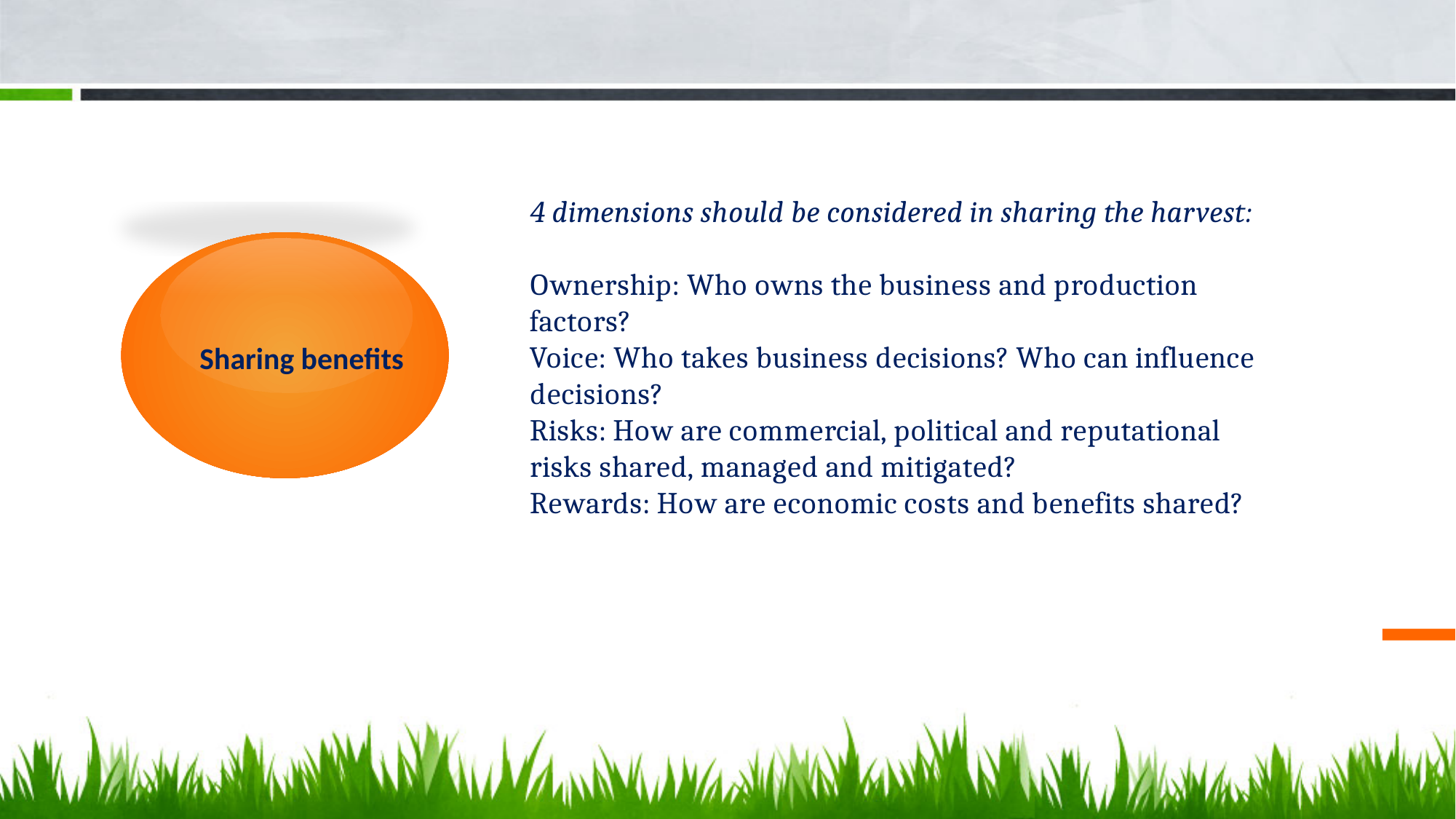

4 dimensions should be considered in sharing the harvest:

Ownership: Who owns the business and production factors?
Voice: Who takes business decisions? Who can influence decisions?
Risks: How are commercial, political and reputational risks shared, managed and mitigated?
Rewards: How are economic costs and benefits shared?
Sharing benefits